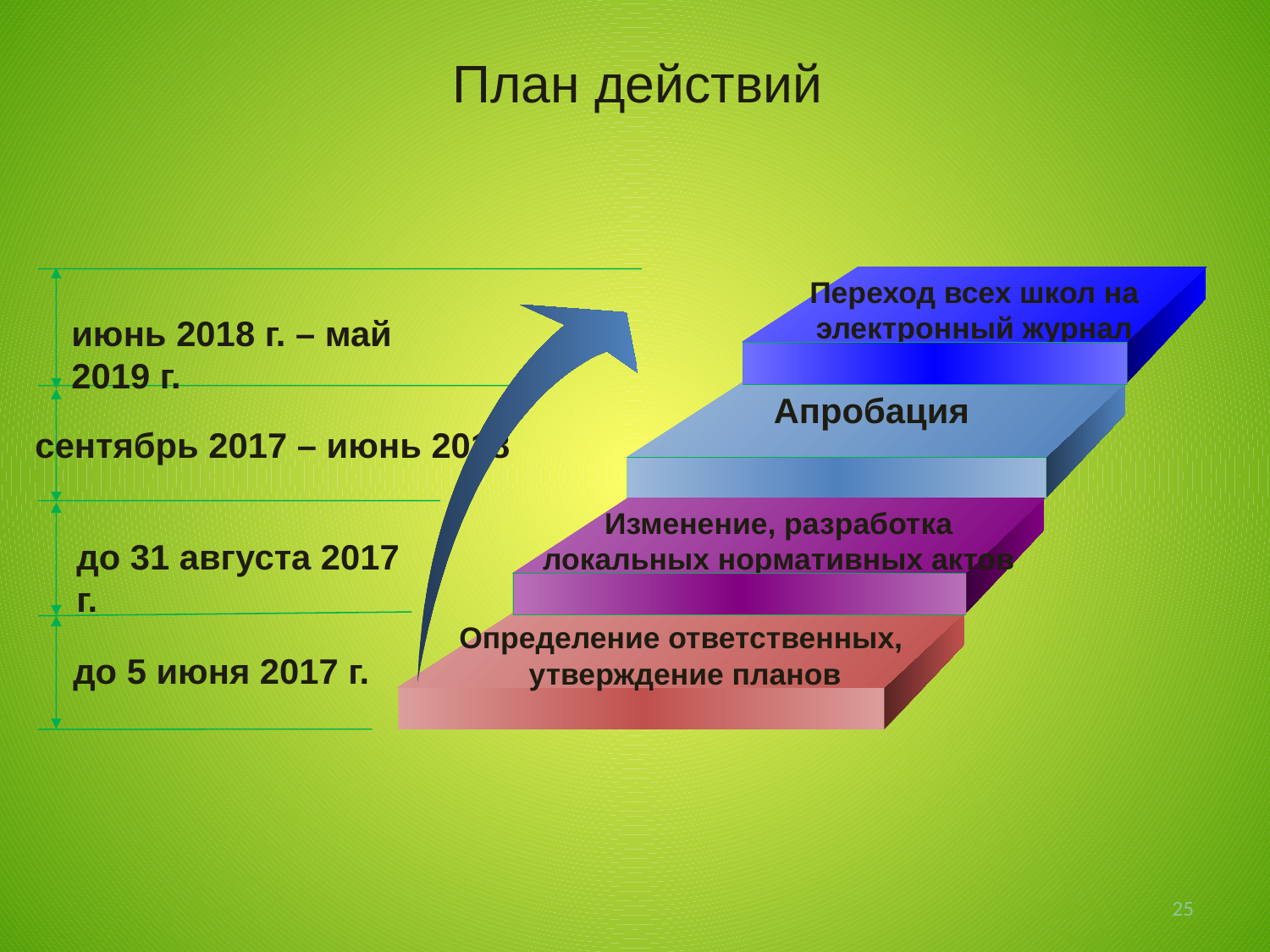

План действий
Переход всех школ на электронный журнал

сентябрь 2017 – июнь 2018

до 31 августа 2017 г.

до 5 июня 2017 г.

июнь 2018 г. – май 2019 г.

Апробация

Изменение, разработка
 локальных нормативных актов

Определение ответственных,
 утверждение планов

25